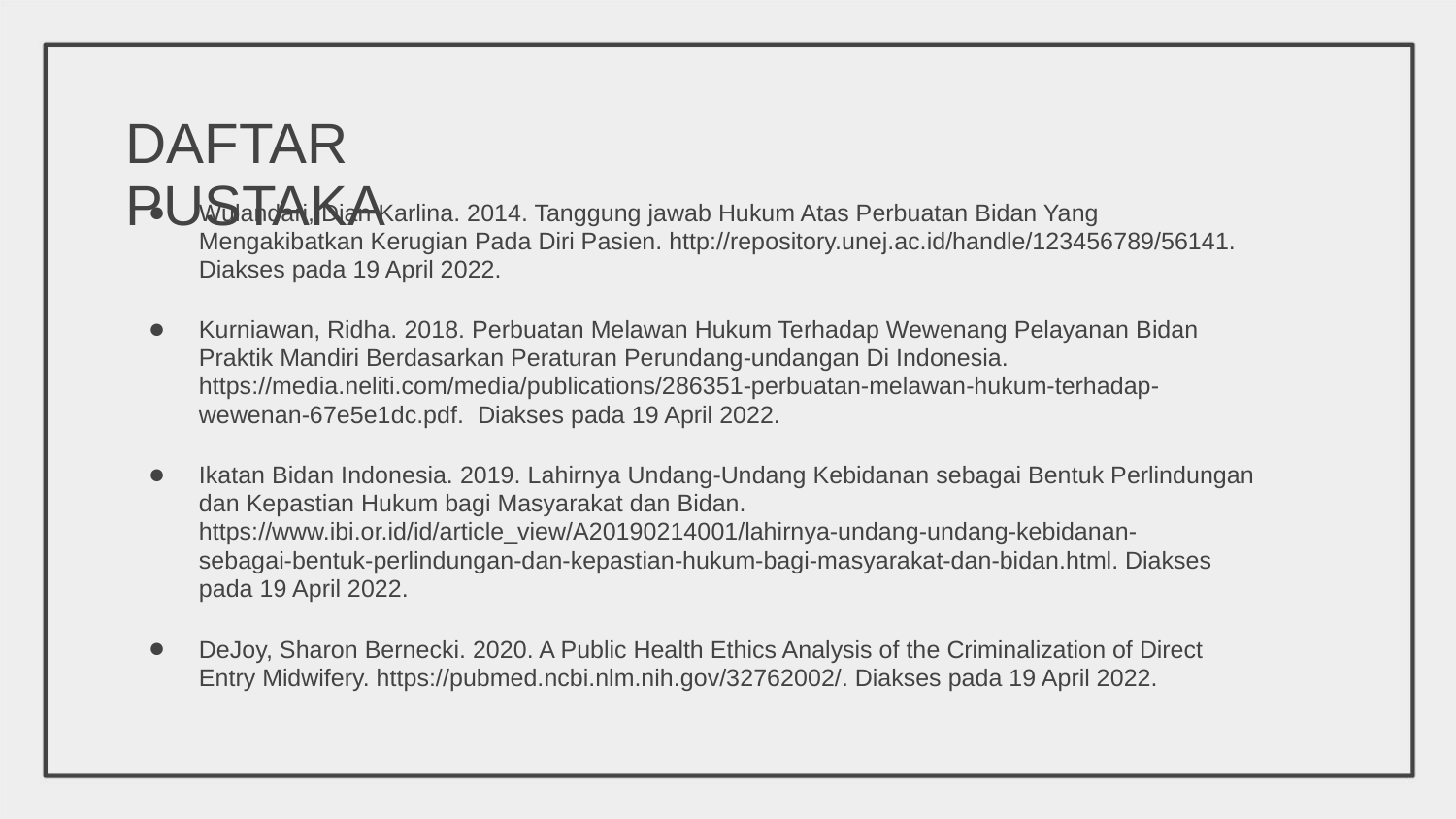

DAFTAR PUSTAKA
●
Wulandari, Dian Karlina. 2014. Tanggung jawab Hukum Atas Perbuatan Bidan Yang
Mengakibatkan Kerugian Pada Diri Pasien. http://repository.unej.ac.id/handle/123456789/56141.
Diakses pada 19 April 2022.
●
Kurniawan, Ridha. 2018. Perbuatan Melawan Hukum Terhadap Wewenang Pelayanan Bidan
Praktik Mandiri Berdasarkan Peraturan Perundang-undangan Di Indonesia.
https://media.neliti.com/media/publications/286351-perbuatan-melawan-hukum-terhadap-
wewenan-67e5e1dc.pdf. Diakses pada 19 April 2022.
●
●
Ikatan Bidan Indonesia. 2019. Lahirnya Undang-Undang Kebidanan sebagai Bentuk Perlindungan
dan Kepastian Hukum bagi Masyarakat dan Bidan.
https://www.ibi.or.id/id/article_view/A20190214001/lahirnya-undang-undang-kebidanan-
sebagai-bentuk-perlindungan-dan-kepastian-hukum-bagi-masyarakat-dan-bidan.html. Diakses
pada 19 April 2022.
DeJoy, Sharon Bernecki. 2020. A Public Health Ethics Analysis of the Criminalization of Direct
Entry Midwifery. https://pubmed.ncbi.nlm.nih.gov/32762002/. Diakses pada 19 April 2022.